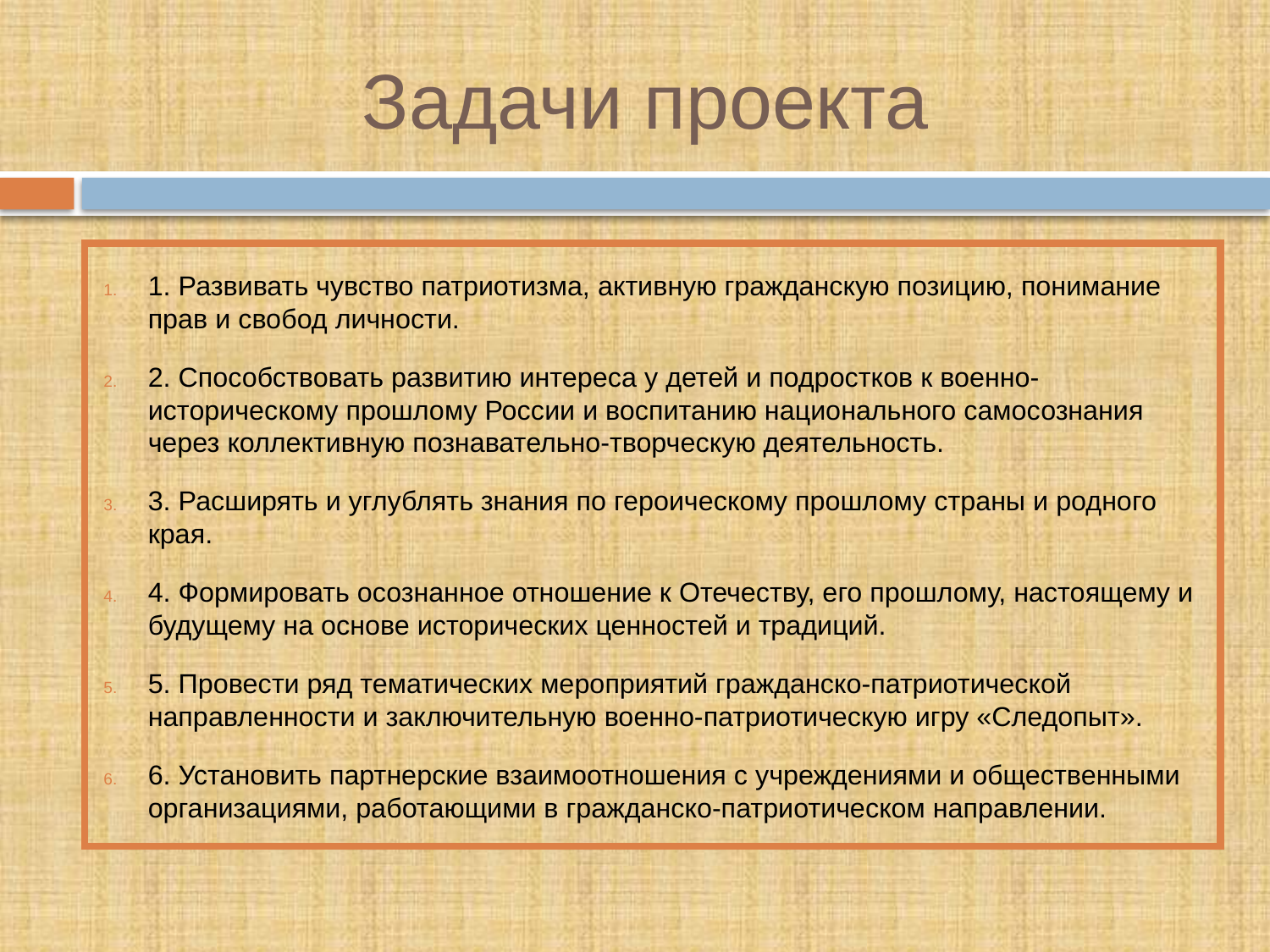

# Задачи проекта
1. Развивать чувство патриотизма, активную гражданскую позицию, понимание прав и свобод личности.
2. Способствовать развитию интереса у детей и подростков к военно-историческому прошлому России и воспитанию национального самосознания через коллективную познавательно-творческую деятельность.
3. Расширять и углублять знания по героическому прошлому страны и родного края.
4. Формировать осознанное отношение к Отечеству, его прошлому, настоящему и будущему на основе исторических ценностей и традиций.
5. Провести ряд тематических мероприятий гражданско-патриотической направленности и заключительную военно-патриотическую игру «Следопыт».
6. Установить партнерские взаимоотношения с учреждениями и общественными организациями, работающими в гражданско-патриотическом направлении.